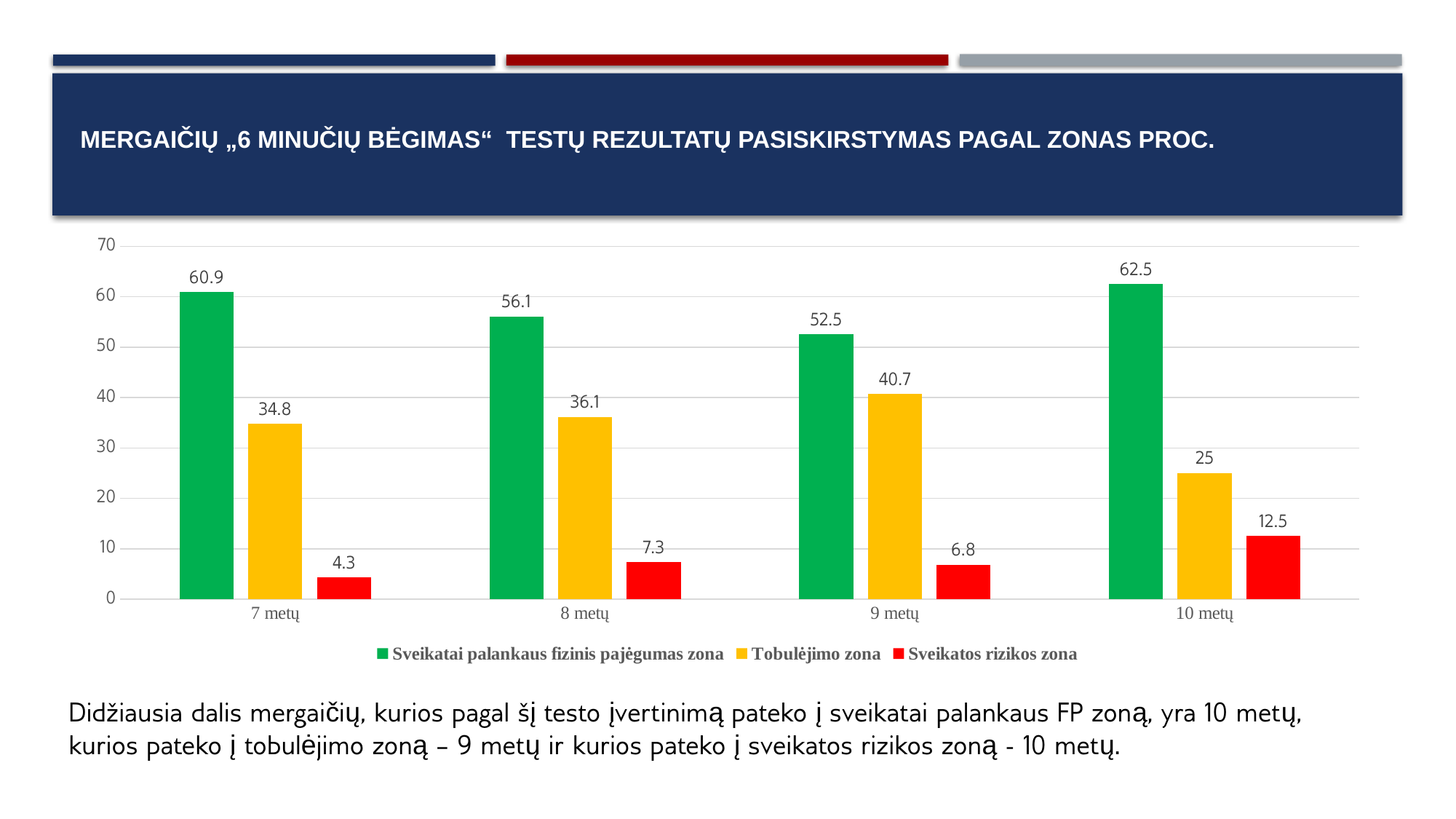

# mergaičių „6 minučių bėgimas“  testų rezultatų pasiskirstymas pagal zonas proc.

### Chart

| Category | Sveikatai palankaus fizinis pajėgumas zona | Tobulėjimo zona | Sveikatos rizikos zona |
|---|---|---|---|
| 7 metų | 60.9 | 34.8 | 4.3 |
| 8 metų | 56.1 | 36.1 | 7.3 |
| 9 metų | 52.5 | 40.7 | 6.8 |
| 10 metų | 62.5 | 25.0 | 12.5 |
Didžiausia dalis mergaičių, kurios pagal šį testo įvertinimą pateko į sveikatai palankaus FP zoną, yra 10 metų, kurios pateko į tobulėjimo zoną – 9 metų ir kurios pateko į sveikatos rizikos zoną - 10 metų.